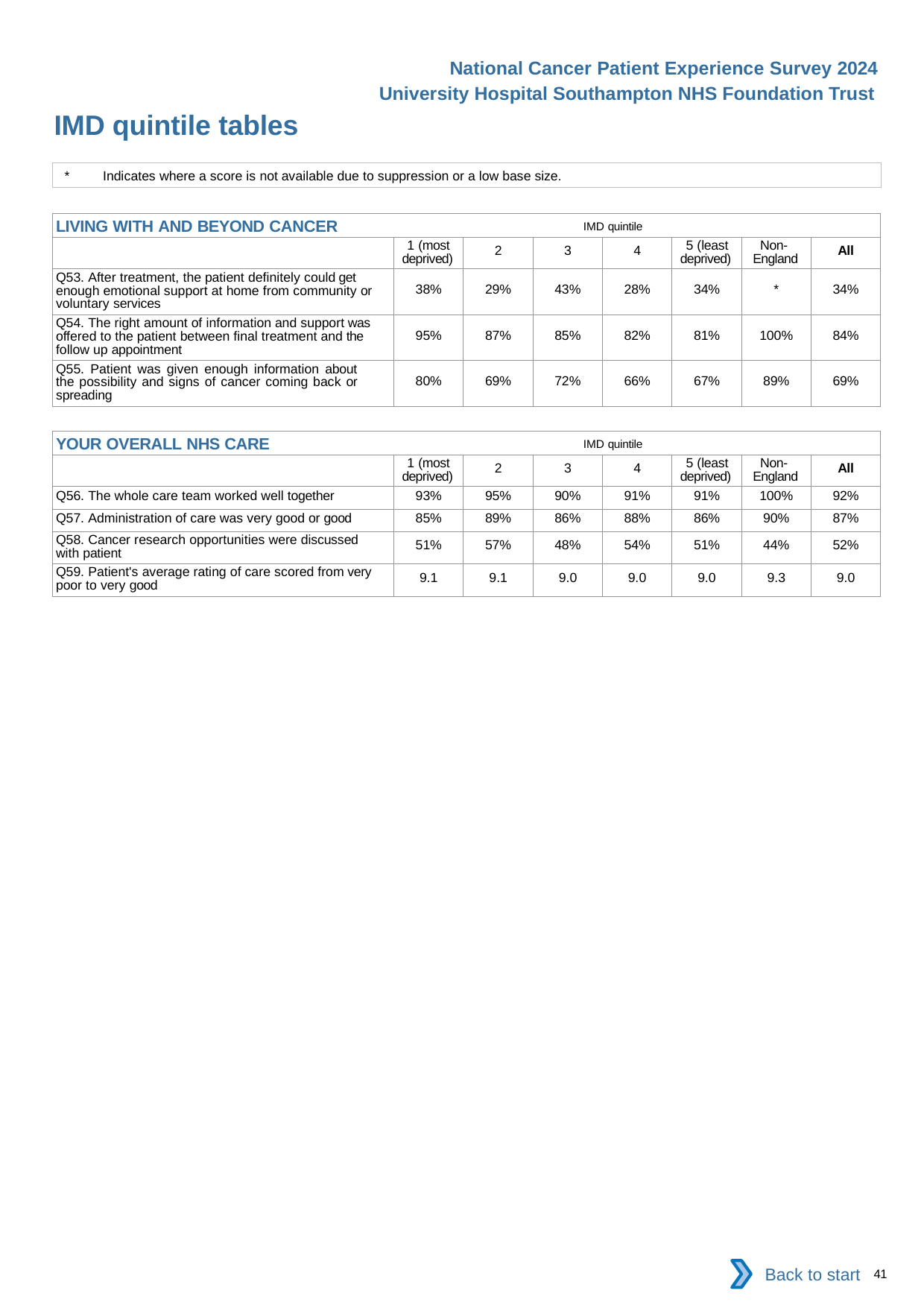

National Cancer Patient Experience Survey 2024
University Hospital Southampton NHS Foundation Trust
IMD quintile tables
*	Indicates where a score is not available due to suppression or a low base size.
| LIVING WITH AND BEYOND CANCER IMD quintile |  |  |  |  |  |  |  |
| --- | --- | --- | --- | --- | --- | --- | --- |
|  | 1 (most deprived) | 2 | 3 | 4 | 5 (least deprived) | Non- England | All |
| Q53. After treatment, the patient definitely could get enough emotional support at home from community or voluntary services | 38% | 29% | 43% | 28% | 34% | \* | 34% |
| Q54. The right amount of information and support was offered to the patient between final treatment and the follow up appointment | 95% | 87% | 85% | 82% | 81% | 100% | 84% |
| Q55. Patient was given enough information about the possibility and signs of cancer coming back or spreading | 80% | 69% | 72% | 66% | 67% | 89% | 69% |
| YOUR OVERALL NHS CARE IMD quintile |  |  |  |  |  |  |  |
| --- | --- | --- | --- | --- | --- | --- | --- |
|  | 1 (most deprived) | 2 | 3 | 4 | 5 (least deprived) | Non- England | All |
| Q56. The whole care team worked well together | 93% | 95% | 90% | 91% | 91% | 100% | 92% |
| Q57. Administration of care was very good or good | 85% | 89% | 86% | 88% | 86% | 90% | 87% |
| Q58. Cancer research opportunities were discussed with patient | 51% | 57% | 48% | 54% | 51% | 44% | 52% |
| Q59. Patient's average rating of care scored from very poor to very good | 9.1 | 9.1 | 9.0 | 9.0 | 9.0 | 9.3 | 9.0 |
Back to start

41